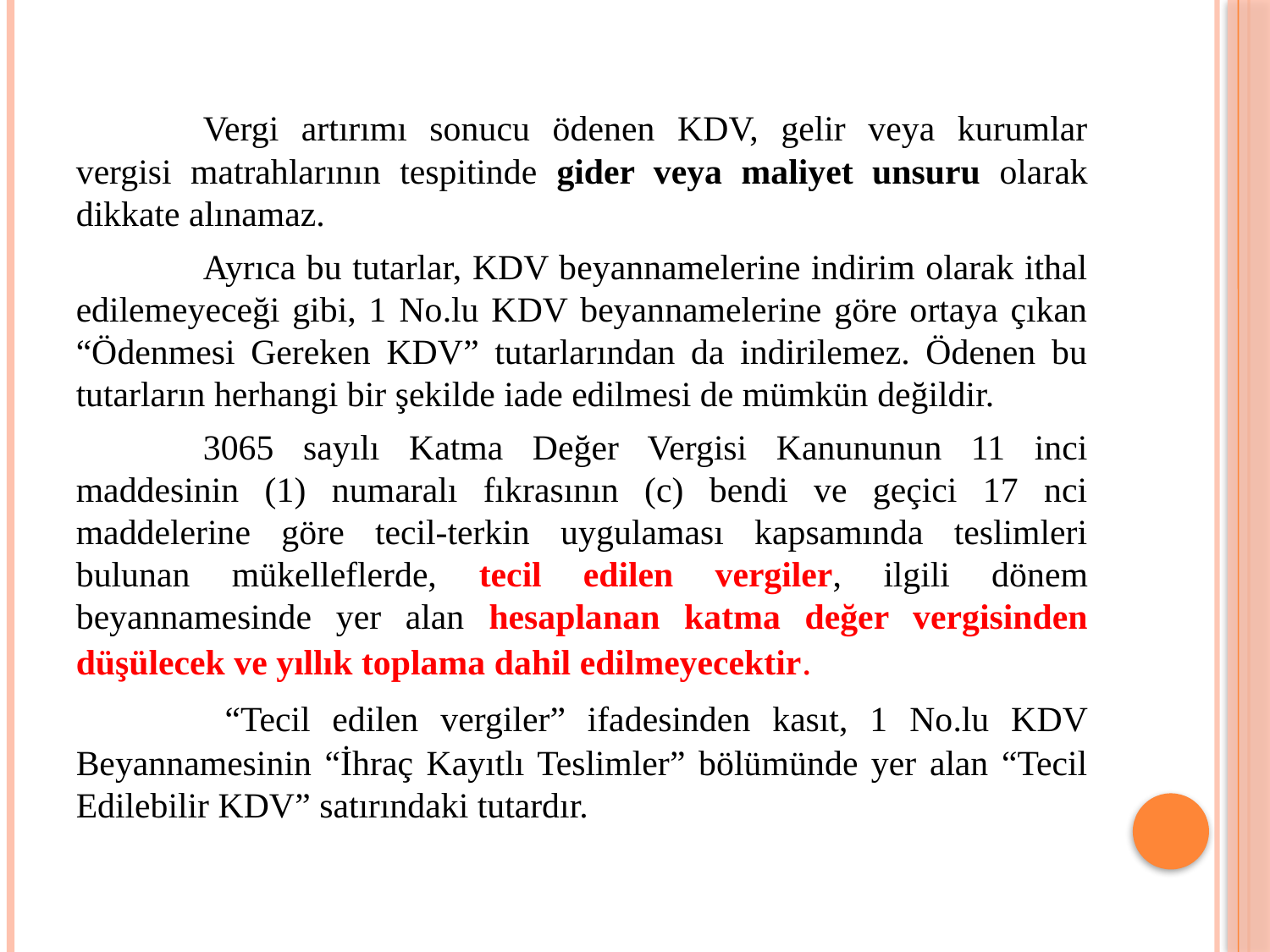

Vergi artırımı sonucu ödenen KDV, gelir veya kurumlar vergisi matrahlarının tespitinde gider veya maliyet unsuru olarak dikkate alınamaz.
	Ayrıca bu tutarlar, KDV beyannamelerine indirim olarak ithal edilemeyeceği gibi, 1 No.lu KDV beyannamelerine göre ortaya çıkan “Ödenmesi Gereken KDV” tutarlarından da indirilemez. Ödenen bu tutarların herhangi bir şekilde iade edilmesi de mümkün değildir.
	3065 sayılı Katma Değer Vergisi Kanununun 11 inci maddesinin (1) numaralı fıkrasının (c) bendi ve geçici 17 nci maddelerine göre tecil-terkin uygulaması kapsamında teslimleri bulunan mükelleflerde, tecil edilen vergiler, ilgili dönem beyannamesinde yer alan hesaplanan katma değer vergisinden düşülecek ve yıllık toplama dahil edilmeyecektir.
	 “Tecil edilen vergiler” ifadesinden kasıt, 1 No.lu KDV Beyannamesinin “İhraç Kayıtlı Teslimler” bölümünde yer alan “Tecil Edilebilir KDV” satırındaki tutardır.